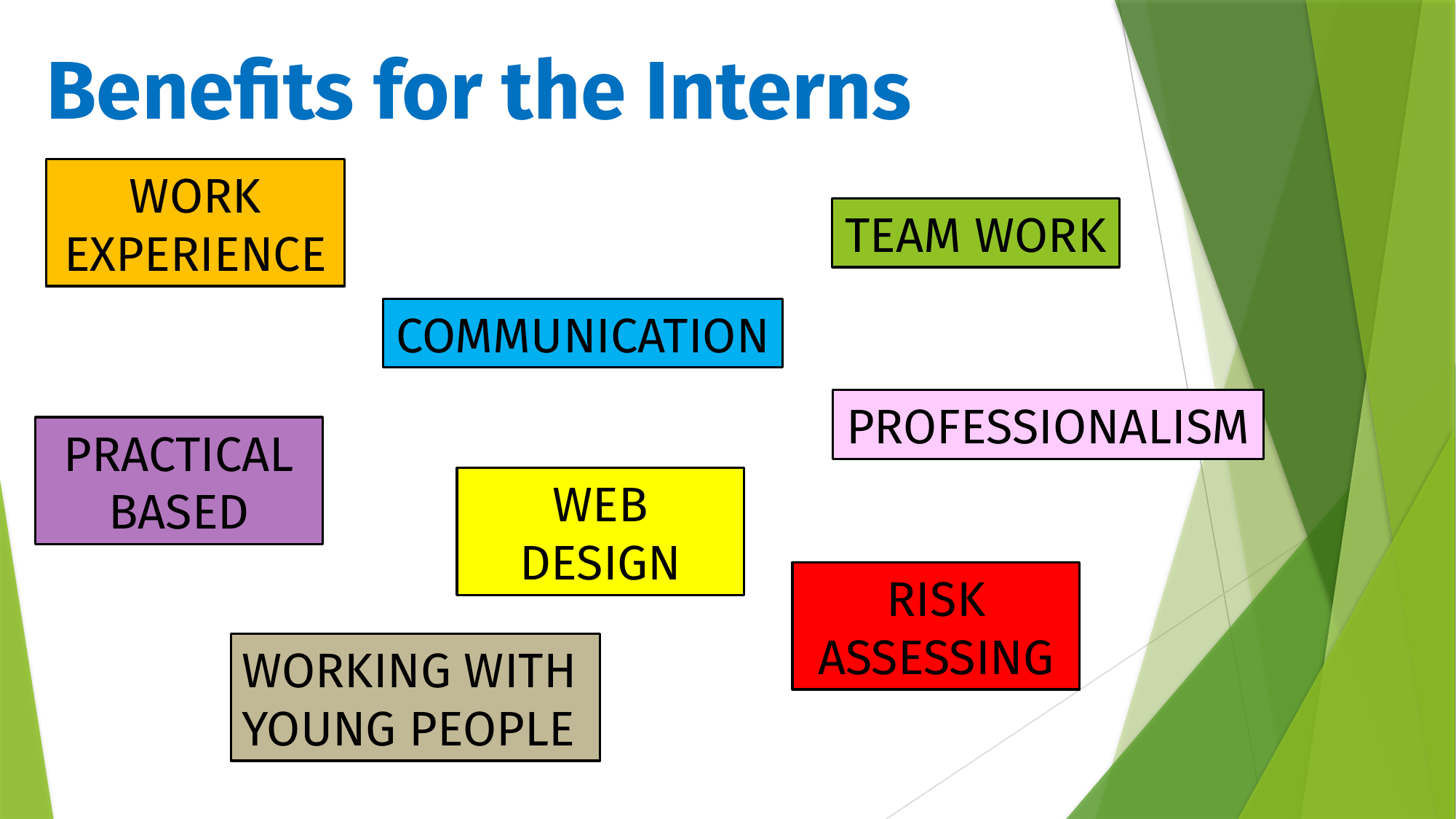

# Benefits for the Interns
WORK EXPERIENCE
TEAM WORK
COMMUNICATION
PROFESSIONALISM
PRACTICAL BASED
WEB DESIGN
RISK ASSESSING
WORKING WITH YOUNG PEOPLE